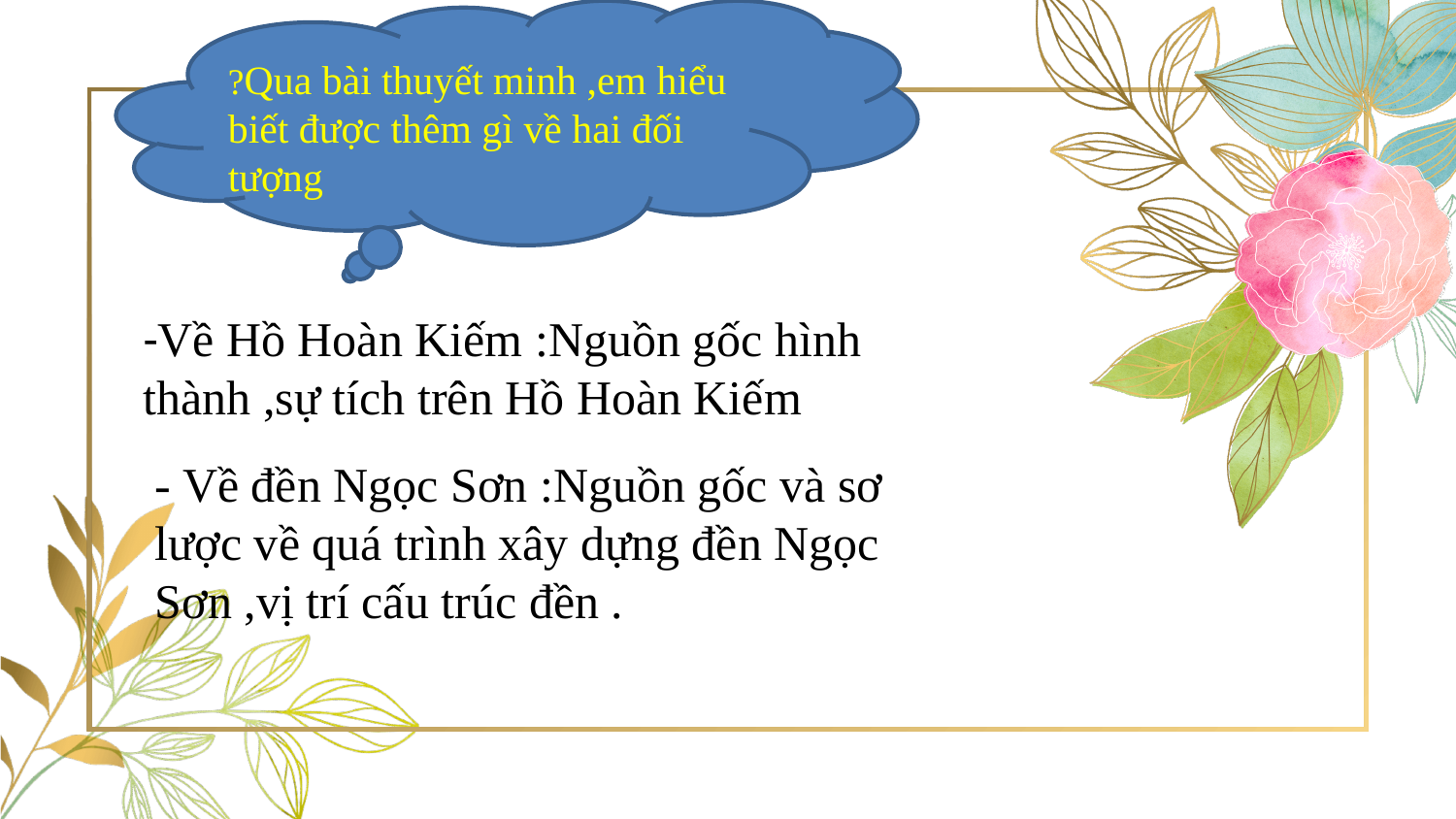

?Qua bài thuyết minh ,em hiểu biết được thêm gì về hai đối tượng
-Về Hồ Hoàn Kiếm :Nguồn gốc hình thành ,sự tích trên Hồ Hoàn Kiếm
- Về đền Ngọc Sơn :Nguồn gốc và sơ lược về quá trình xây dựng đền Ngọc Sơn ,vị trí cấu trúc đền .